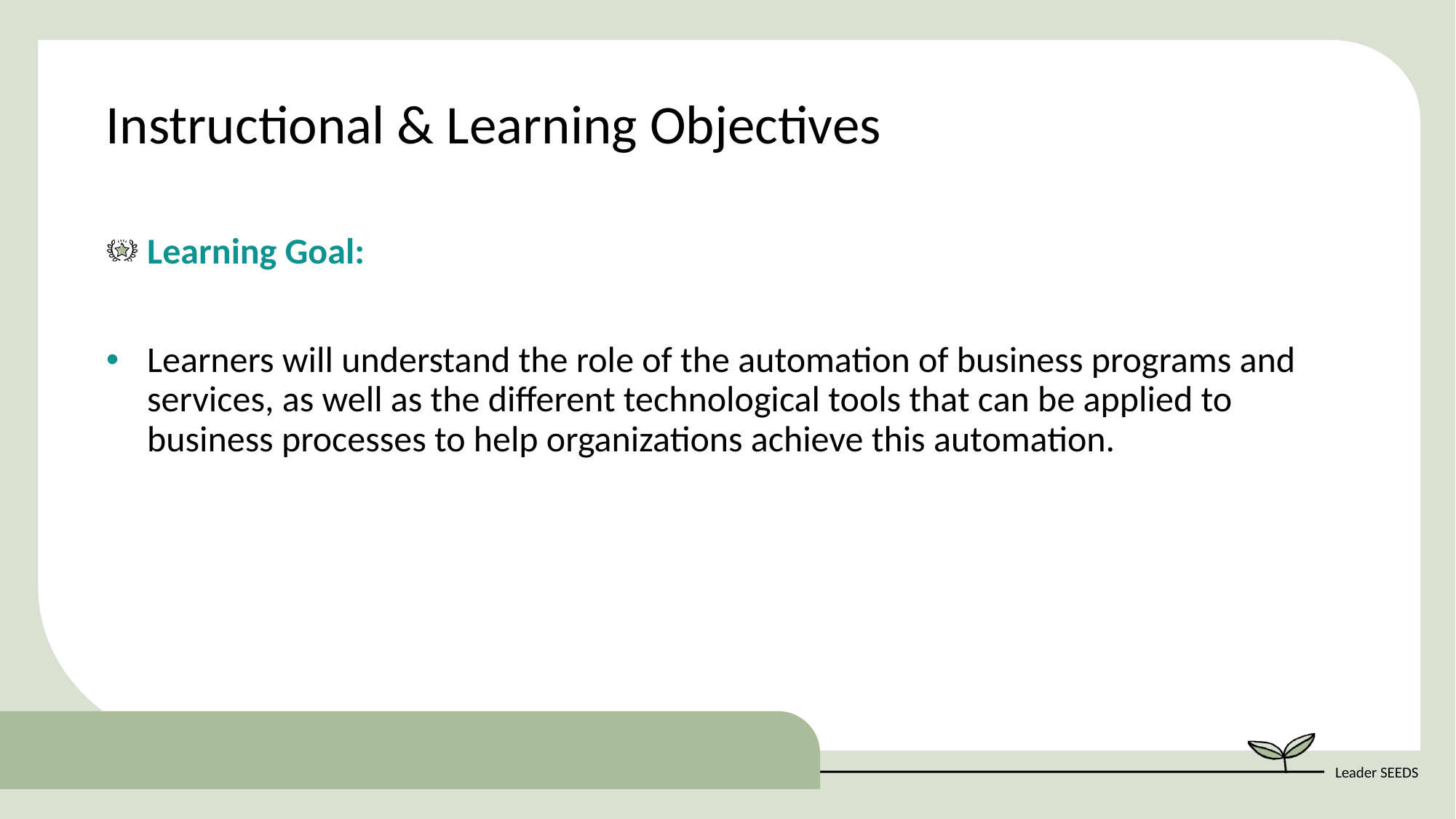

Instructional & Learning Objectives

Learning Goal:

Learners will understand the role of the automation of business programs and services, as well as the different technological tools that can be applied to business processes to help organizations achieve this automation.